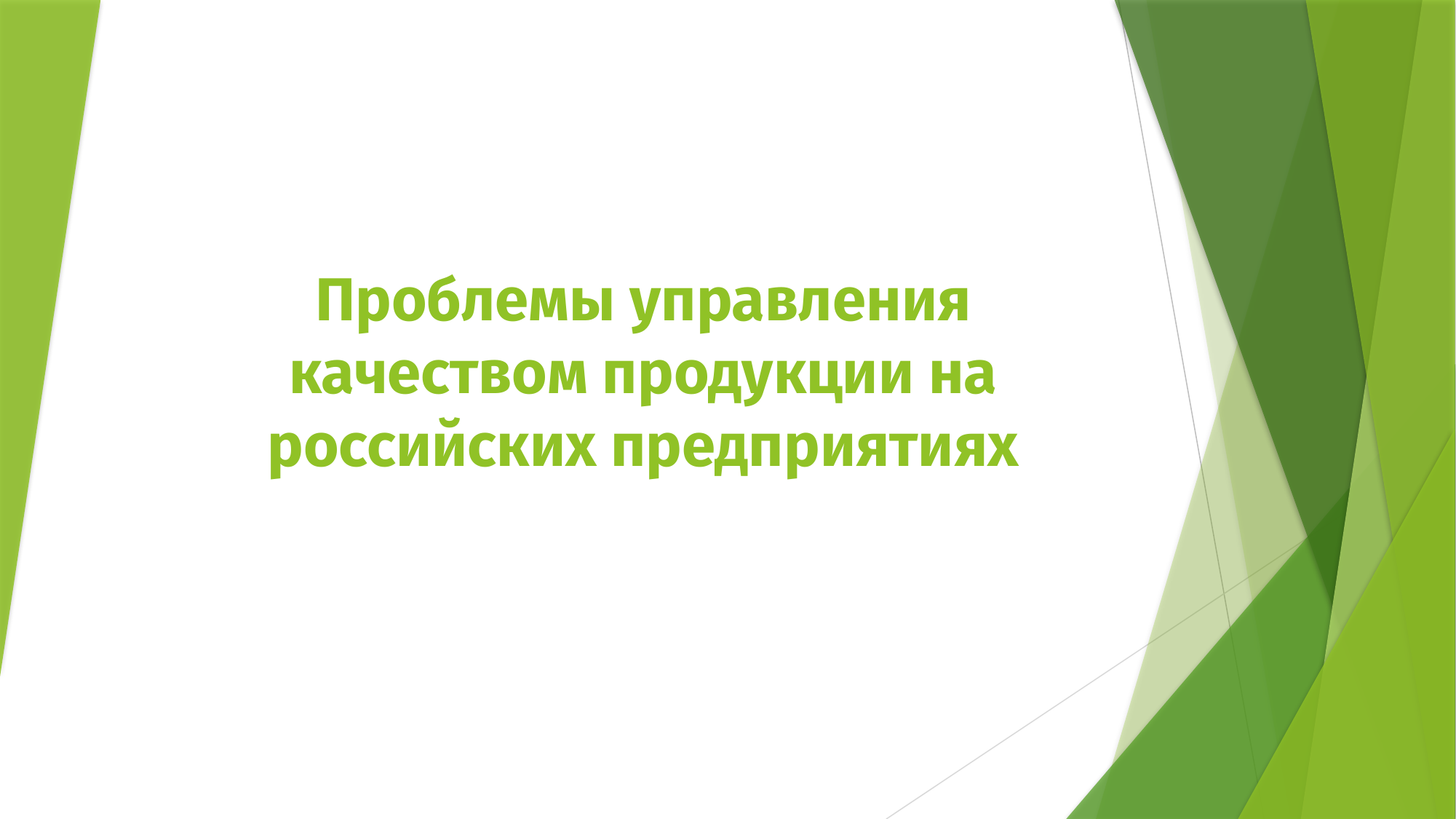

# Проблемы управления качеством продукции на российских предприятиях